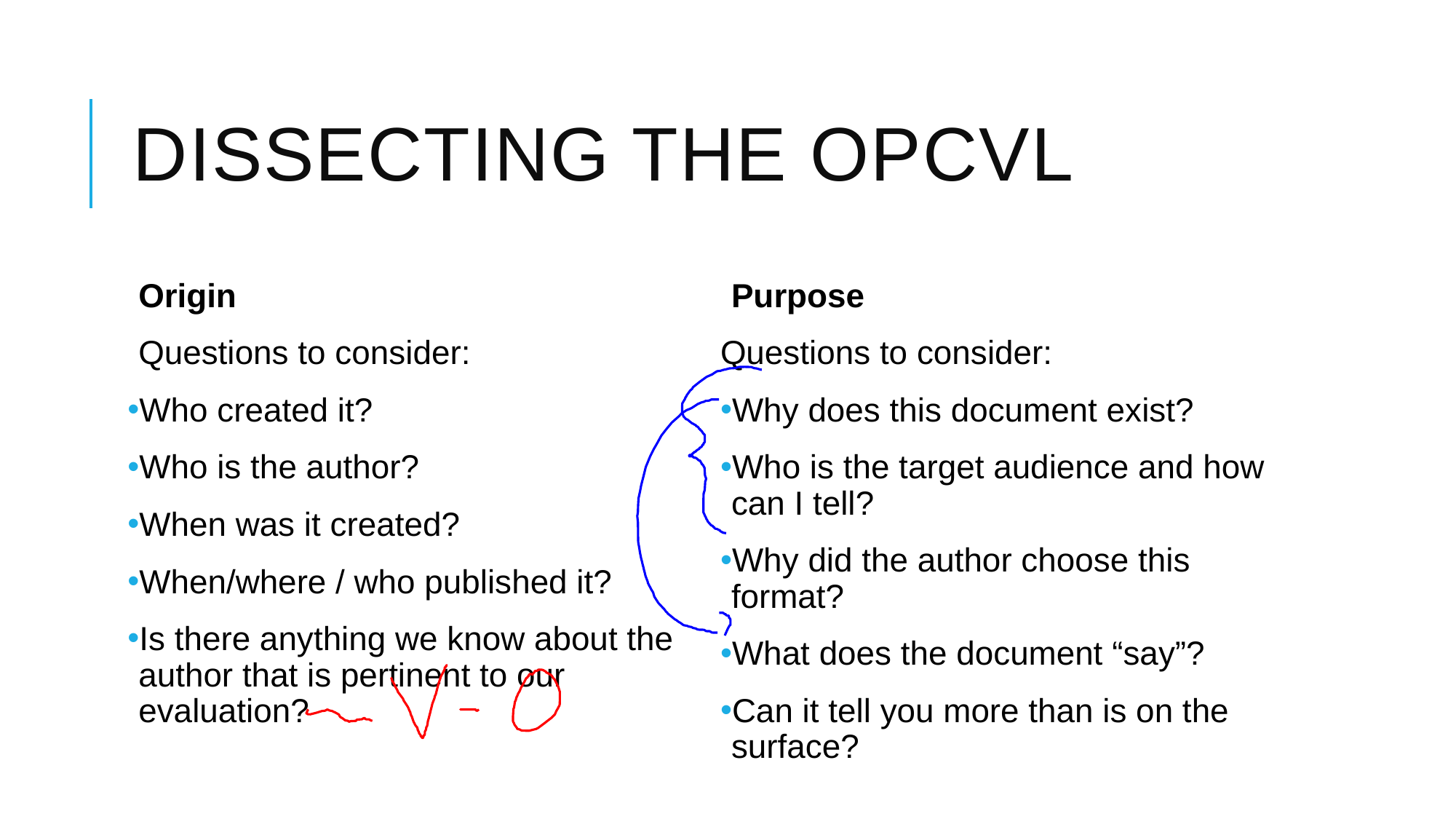

# Dissecting the OPCVL
Origin
Questions to consider:
Who created it?
Who is the author?
When was it created?
When/where / who published it?
Is there anything we know about the author that is pertinent to our evaluation?

Purpose
Questions to consider:
Why does this document exist?
Who is the target audience and how can I tell?
Why did the author choose this format?
What does the document “say”?
Can it tell you more than is on the surface?